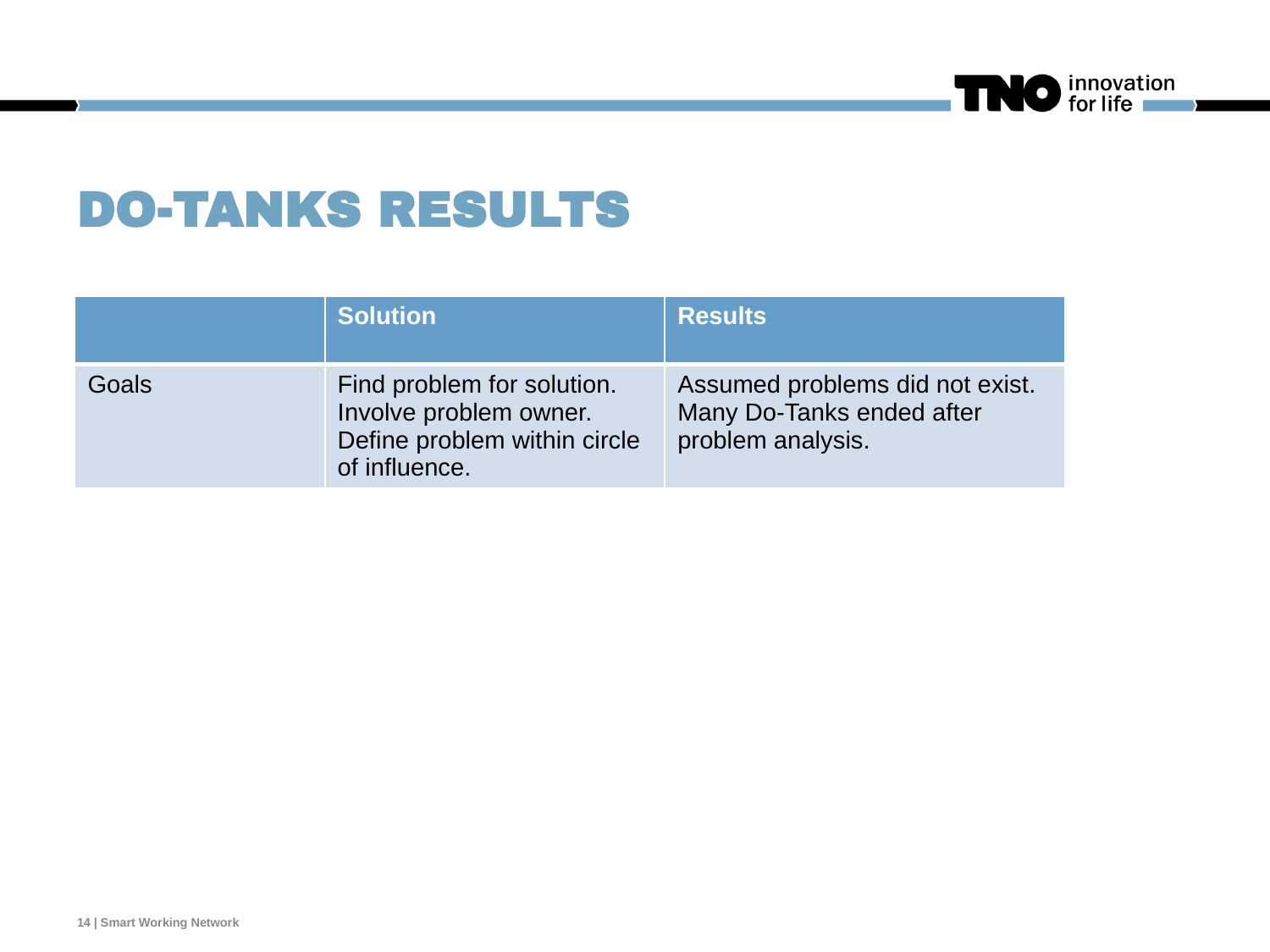

# Do-Tanks Results
|  | Solution | Results |
| --- | --- | --- |
| Goals | Find problem for solution. Involve problem owner. Define problem within circle of influence. | Assumed problems did not exist. Many Do-Tanks ended after problem analysis. |

14 | Smart Working Network